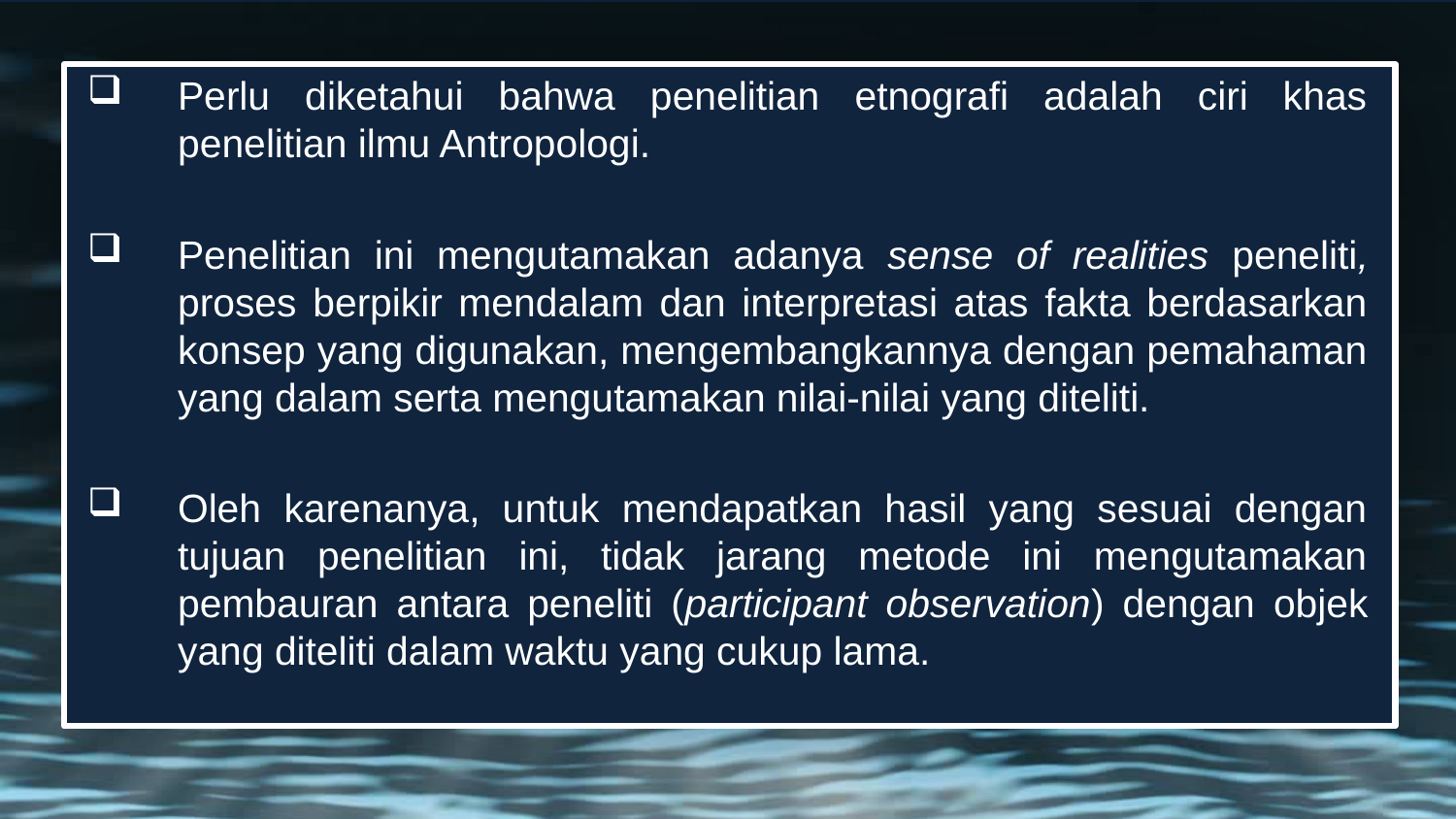

Perlu diketahui bahwa penelitian etnografi adalah ciri khas penelitian ilmu Antropologi.

Penelitian ini mengutamakan adanya sense of realities peneliti, proses berpikir mendalam dan interpretasi atas fakta berdasarkan konsep yang digunakan, mengembangkannya dengan pemahaman yang dalam serta mengutamakan nilai-nilai yang diteliti.

Oleh karenanya, untuk mendapatkan hasil yang sesuai dengan tujuan penelitian ini, tidak jarang metode ini mengutamakan pembauran antara peneliti (participant observation) dengan objek yang diteliti dalam waktu yang cukup lama.